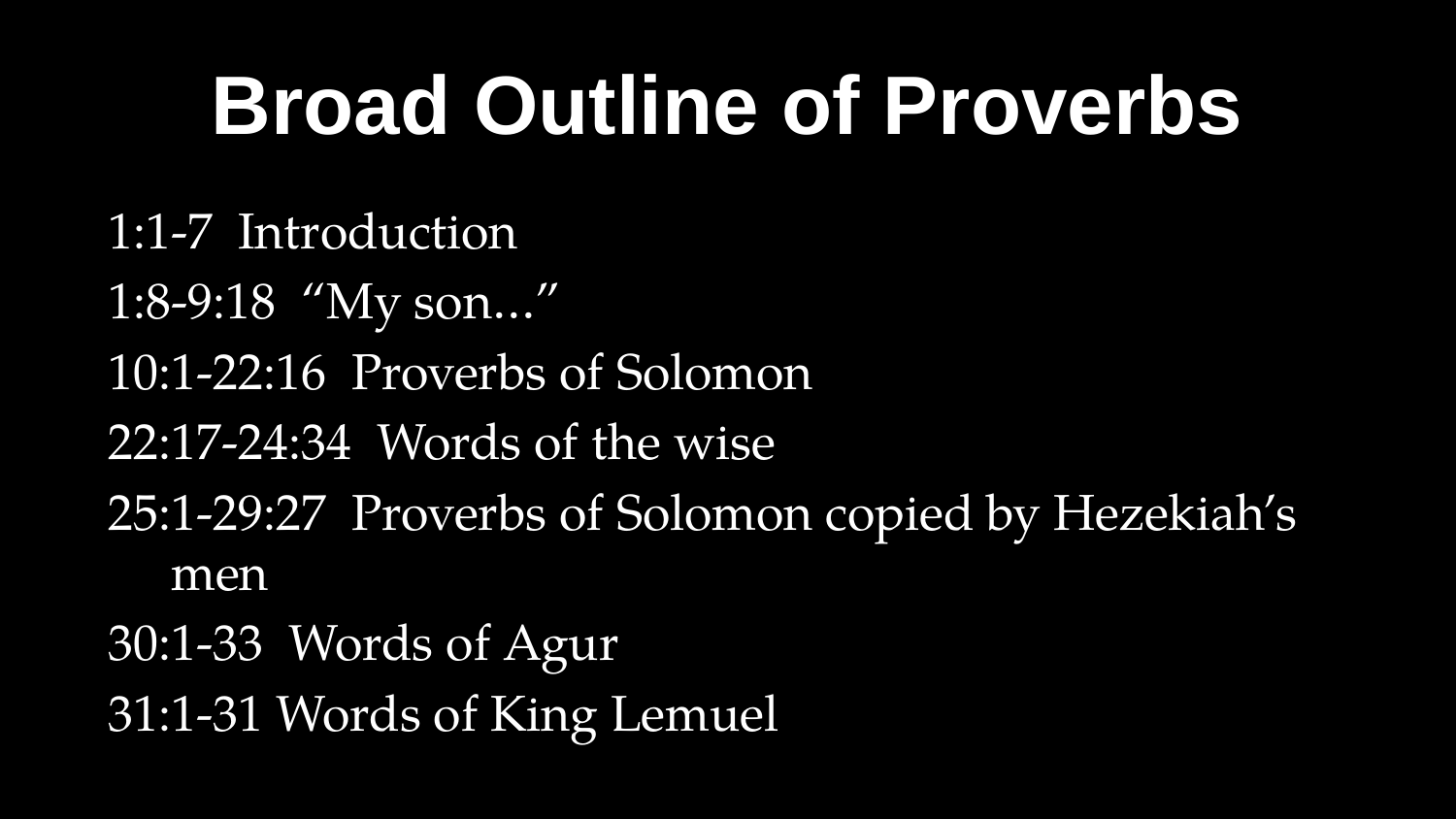

# Broad Outline of Proverbs
1:1-7  Introduction
1:8-9:18  “My son…”
10:1-22:16  Proverbs of Solomon
22:17-24:34  Words of the wise
25:1-29:27  Proverbs of Solomon copied by Hezekiah’s men
30:1-33  Words of Agur
31:1-31 Words of King Lemuel